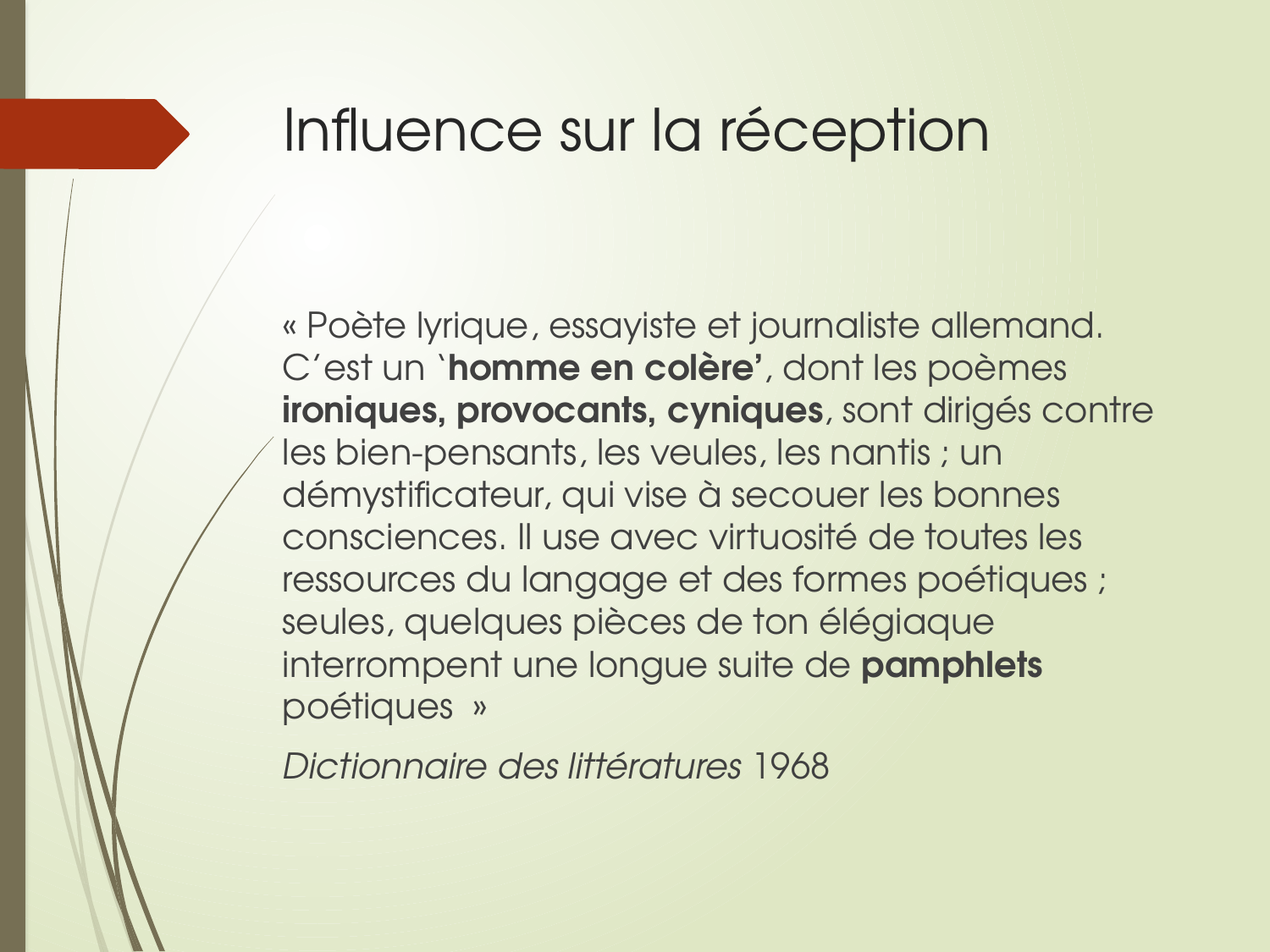

# Influence sur la réception
« Poète lyrique, essayiste et journaliste allemand. C’est un ‘homme en colère’, dont les poèmes ironiques, provocants, cyniques, sont dirigés contre les bien-pensants, les veules, les nantis ; un démystificateur, qui vise à secouer les bonnes consciences. Il use avec virtuosité de toutes les ressources du langage et des formes poétiques ; seules, quelques pièces de ton élégiaque interrompent une longue suite de pamphlets poétiques  »
Dictionnaire des littératures 1968